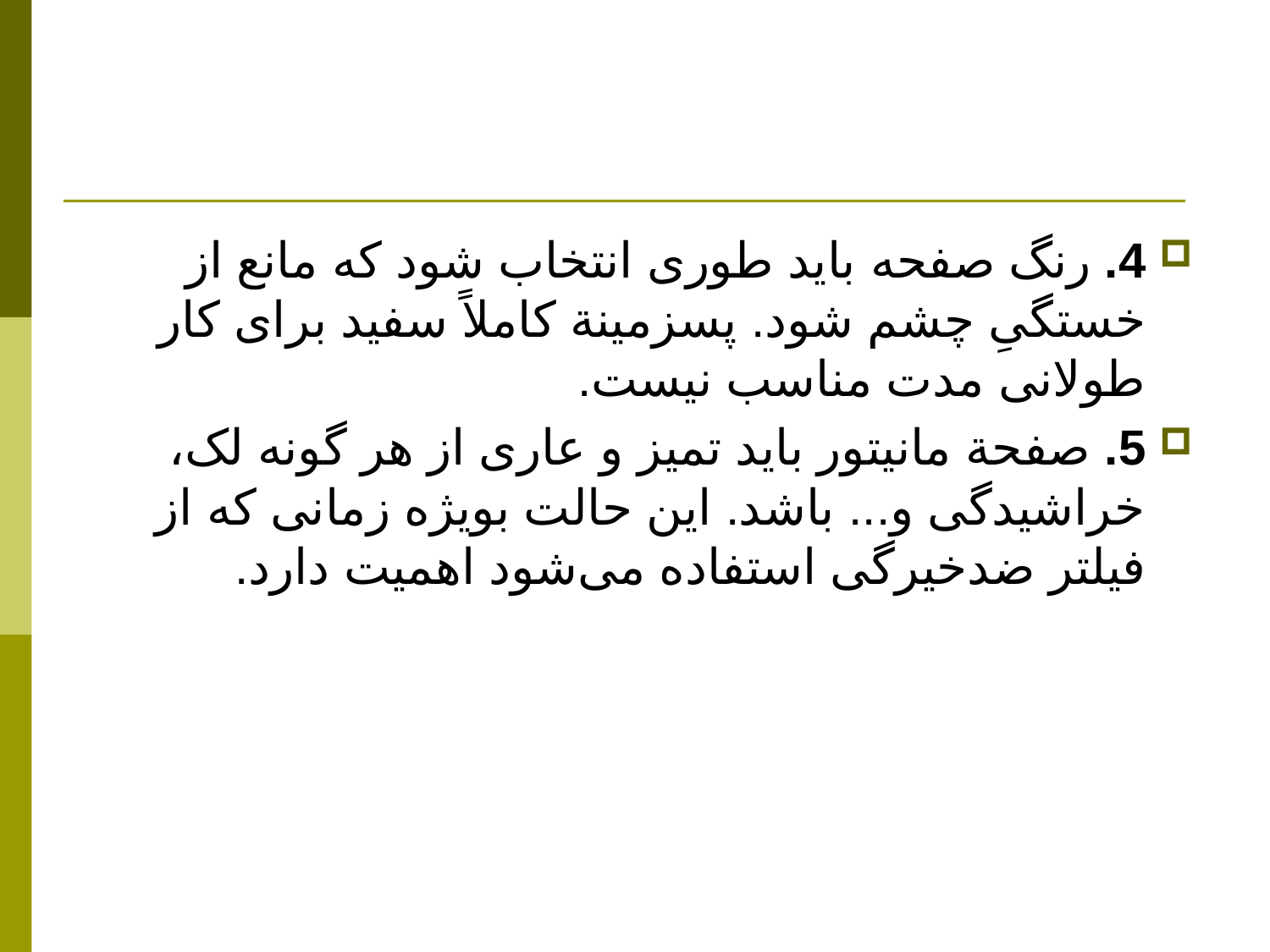

#
4. رنگ صفحه بايد طوری انتخاب شود که مانع از خستگیِ چشم شود. پسزمينة كاملاً سفيد برای کار طولانی مدت مناسب نيست.
5. صفحة مانيتور بايد تميز و عاری از هر گونه لک، خراشيدگی و... باشد. اين حالت بويژه زمانی که از فيلتر ضدخيرگی استفاده می‌شود اهميت دارد.